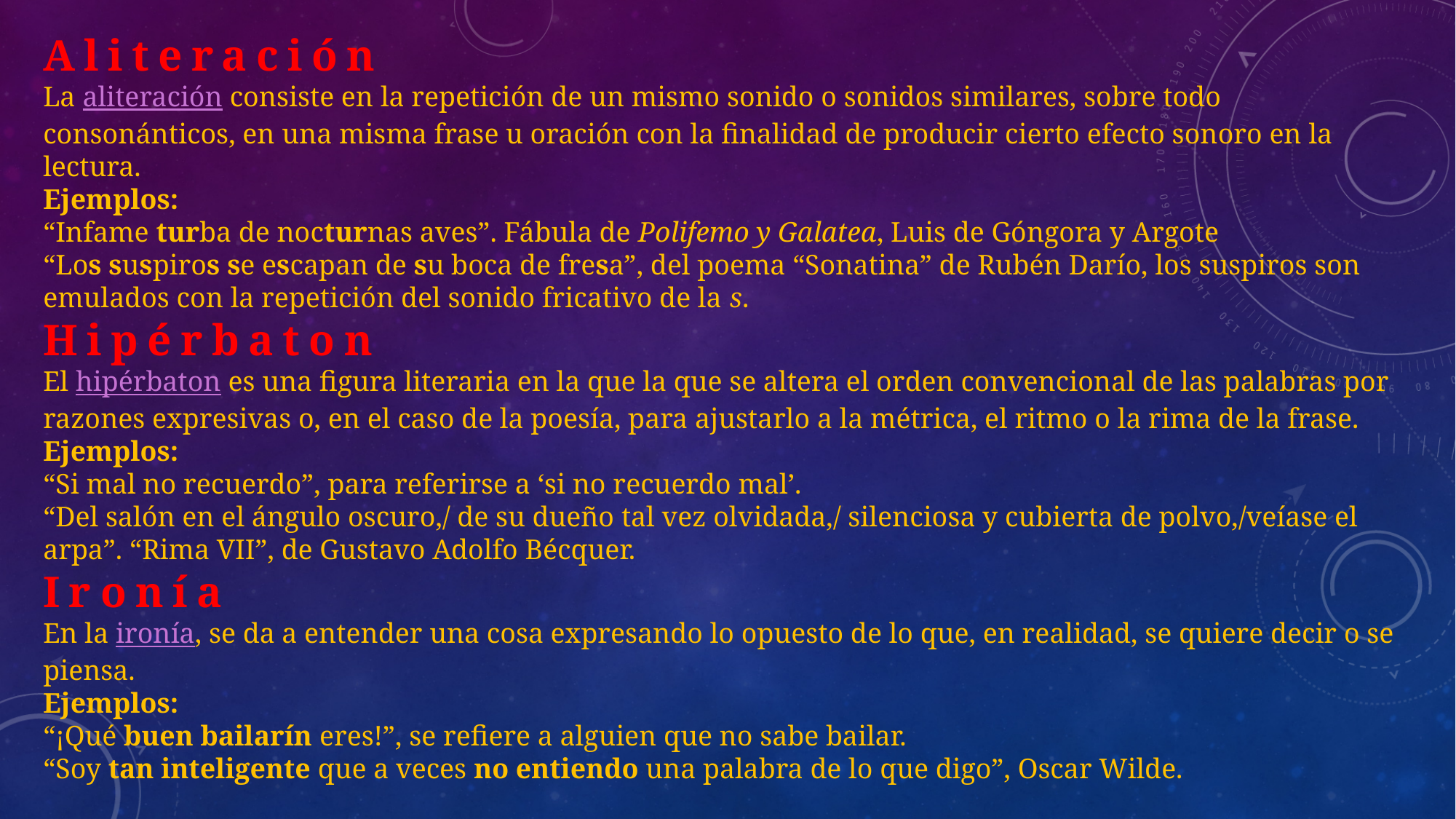

Aliteración
La aliteración consiste en la repetición de un mismo sonido o sonidos similares, sobre todo consonánticos, en una misma frase u oración con la finalidad de producir cierto efecto sonoro en la lectura.
Ejemplos:
“Infame turba de nocturnas aves”. Fábula de Polifemo y Galatea, Luis de Góngora y Argote
“Los suspiros se escapan de su boca de fresa”, del poema “Sonatina” de Rubén Darío, los suspiros son emulados con la repetición del sonido fricativo de la s.
Hipérbaton
El hipérbaton es una figura literaria en la que la que se altera el orden convencional de las palabras por razones expresivas o, en el caso de la poesía, para ajustarlo a la métrica, el ritmo o la rima de la frase.
Ejemplos:
“Si mal no recuerdo”, para referirse a ‘si no recuerdo mal’.
“Del salón en el ángulo oscuro,/ de su dueño tal vez olvidada,/ silenciosa y cubierta de polvo,/veíase el arpa”. “Rima VII”, de Gustavo Adolfo Bécquer.
Ironía
En la ironía, se da a entender una cosa expresando lo opuesto de lo que, en realidad, se quiere decir o se piensa.
Ejemplos:
“¡Qué buen bailarín eres!”, se refiere a alguien que no sabe bailar.
“Soy tan inteligente que a veces no entiendo una palabra de lo que digo”, Oscar Wilde.